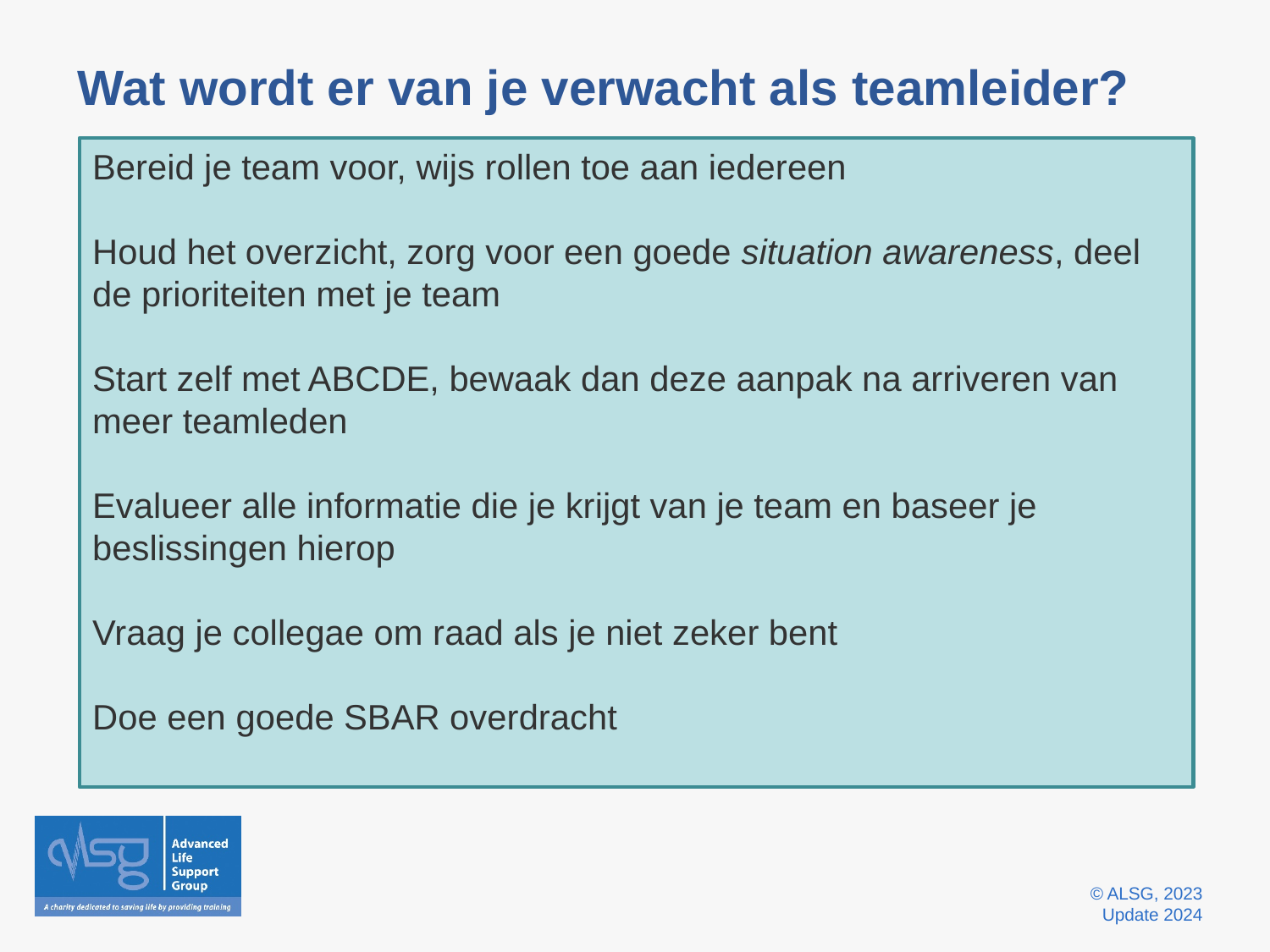

# Wat wordt er van je verwacht als teamleider?
Bereid je team voor, wijs rollen toe aan iedereen

Houd het overzicht, zorg voor een goede situation awareness, deel de prioriteiten met je team

Start zelf met ABCDE, bewaak dan deze aanpak na arriveren van meer teamleden

Evalueer alle informatie die je krijgt van je team en baseer je beslissingen hierop

Vraag je collegae om raad als je niet zeker bent

Doe een goede SBAR overdracht